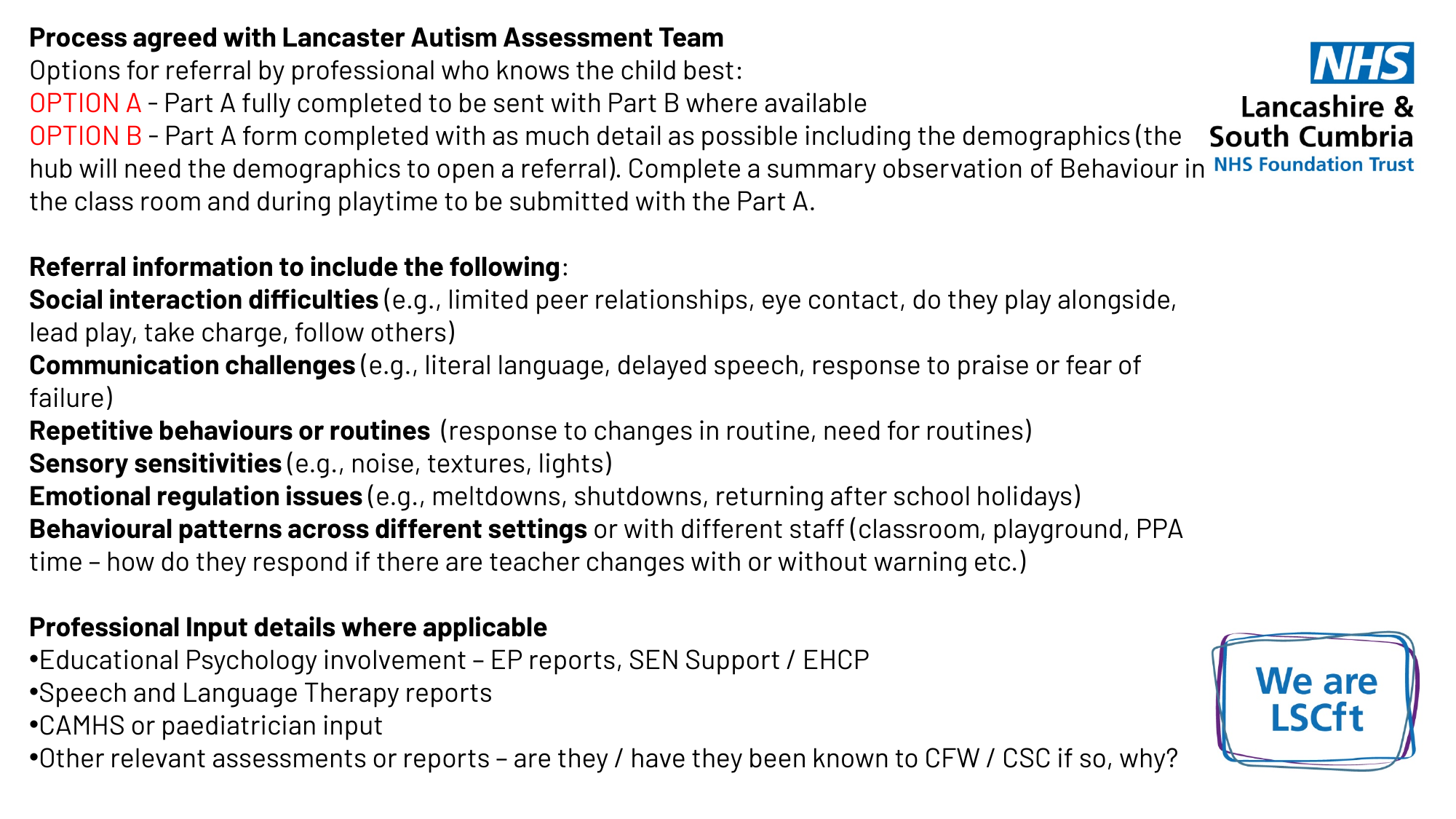

Process agreed with Lancaster Autism Assessment Team
Options for referral by professional who knows the child best:
OPTION A - Part A fully completed to be sent with Part B where available
OPTION B - Part A form completed with as much detail as possible including the demographics (the hub will need the demographics to open a referral). Complete a summary observation of Behaviour in the class room and during playtime to be submitted with the Part A.

Referral information to include the following:
Social interaction difficulties (e.g., limited peer relationships, eye contact, do they play alongside, lead play, take charge, follow others)
Communication challenges (e.g., literal language, delayed speech, response to praise or fear of failure)
Repetitive behaviours or routines  (response to changes in routine, need for routines)
Sensory sensitivities (e.g., noise, textures, lights)
Emotional regulation issues (e.g., meltdowns, shutdowns, returning after school holidays)
Behavioural patterns across different settings or with different staff (classroom, playground, PPA time – how do they respond if there are teacher changes with or without warning etc.)

Professional Input details where applicable
Educational Psychology involvement – EP reports, SEN Support / EHCP
Speech and Language Therapy reports
CAMHS or paediatrician input
Other relevant assessments or reports – are they / have they been known to CFW / CSC if so, why?